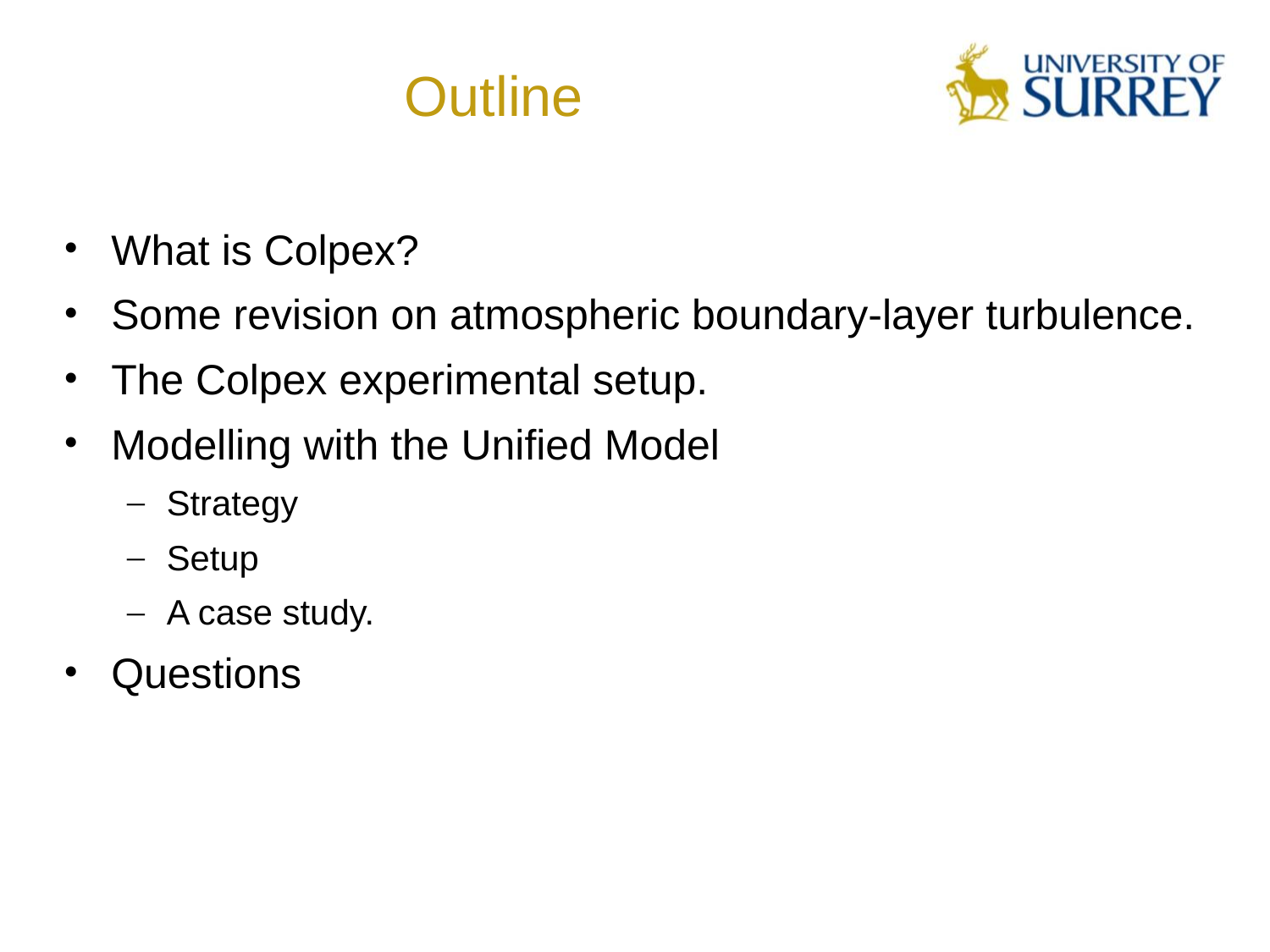

# Outline
What is Colpex?
Some revision on atmospheric boundary-layer turbulence.
The Colpex experimental setup.
Modelling with the Unified Model
Strategy
Setup
A case study.
Questions